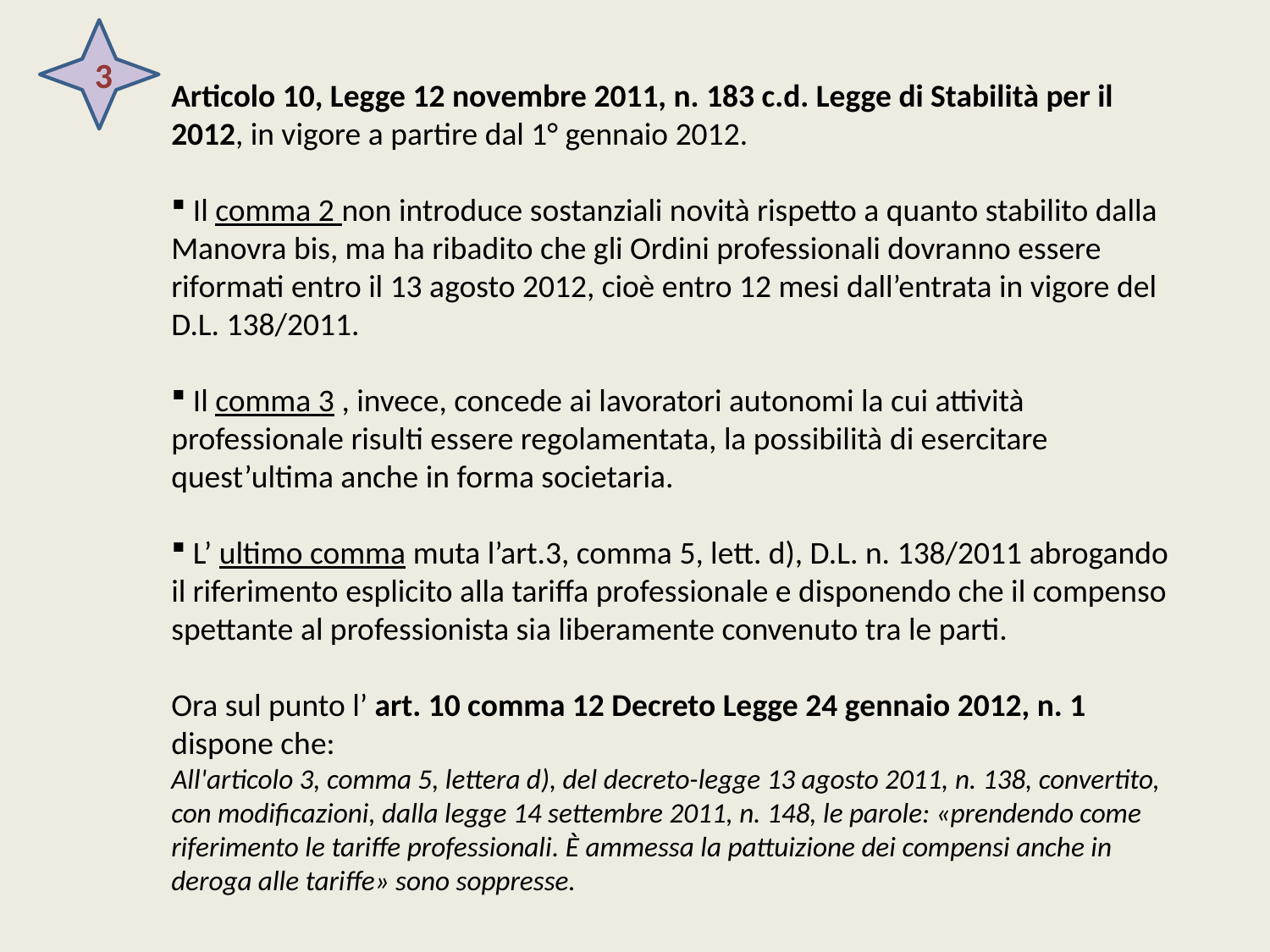

3
Articolo 10, Legge 12 novembre 2011, n. 183 c.d. Legge di Stabilità per il 2012, in vigore a partire dal 1° gennaio 2012.

 Il comma 2 non introduce sostanziali novità rispetto a quanto stabilito dalla Manovra bis, ma ha ribadito che gli Ordini professionali dovranno essere riformati entro il 13 agosto 2012, cioè entro 12 mesi dall’entrata in vigore del D.L. 138/2011.

 Il comma 3 , invece, concede ai lavoratori autonomi la cui attività professionale risulti essere regolamentata, la possibilità di esercitare quest’ultima anche in forma societaria.

 L’ ultimo comma muta l’art.3, comma 5, lett. d), D.L. n. 138/2011 abrogando il riferimento esplicito alla tariffa professionale e disponendo che il compenso spettante al professionista sia liberamente convenuto tra le parti.

Ora sul punto l’ art. 10 comma 12 Decreto Legge 24 gennaio 2012, n. 1 dispone che:
All'articolo 3, comma 5, lettera d), del decreto-legge 13 agosto 2011, n. 138, convertito, con modificazioni, dalla legge 14 settembre 2011, n. 148, le parole: «prendendo come riferimento le tariffe professionali. È ammessa la pattuizione dei compensi anche in deroga alle tariffe» sono soppresse.